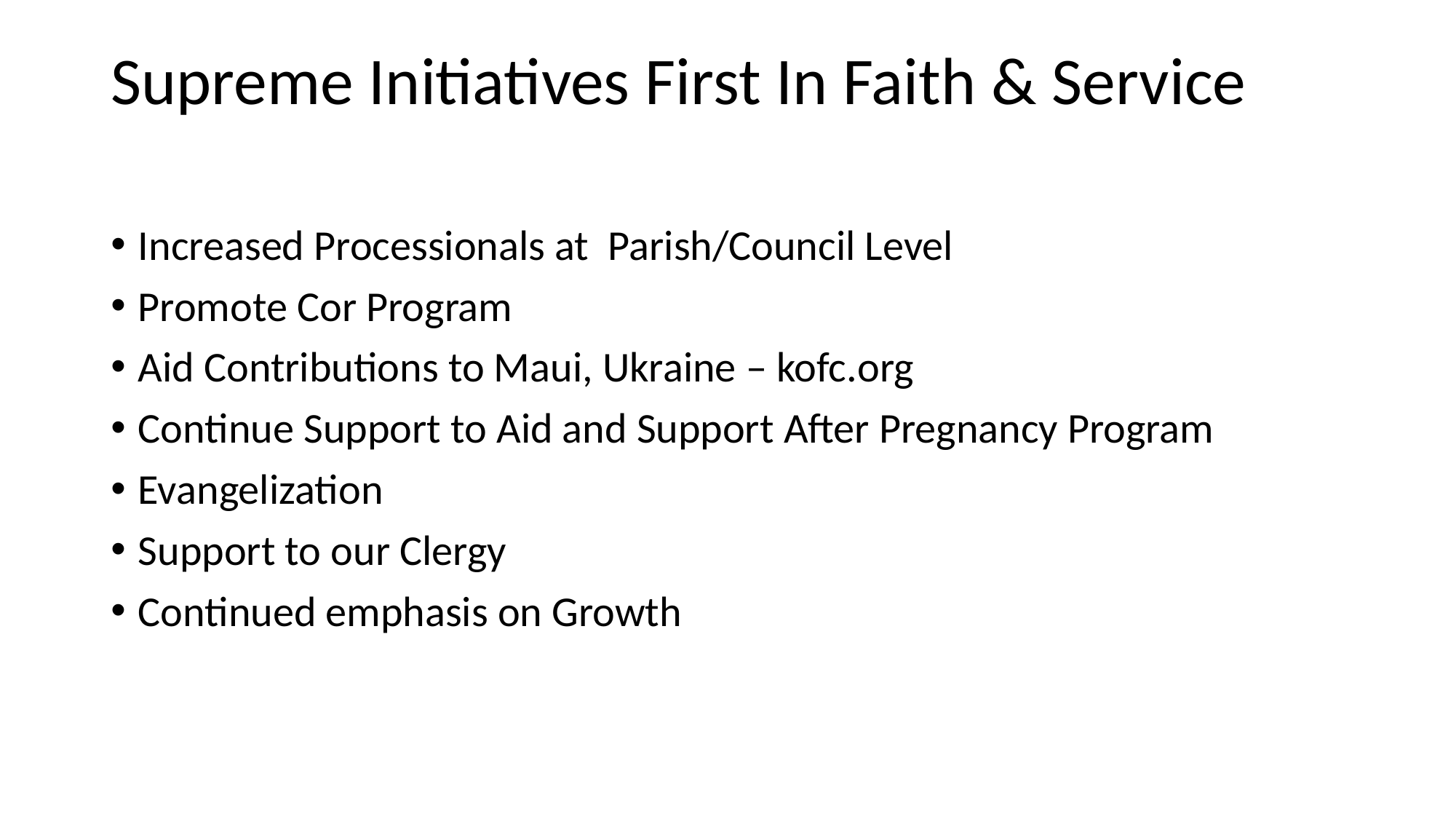

# Supreme Initiatives First In Faith & Service
Increased Processionals at  Parish/Council Level
Promote Cor Program
Aid Contributions to Maui, Ukraine – kofc.org
Continue Support to Aid and Support After Pregnancy Program
Evangelization
Support to our Clergy
Continued emphasis on Growth